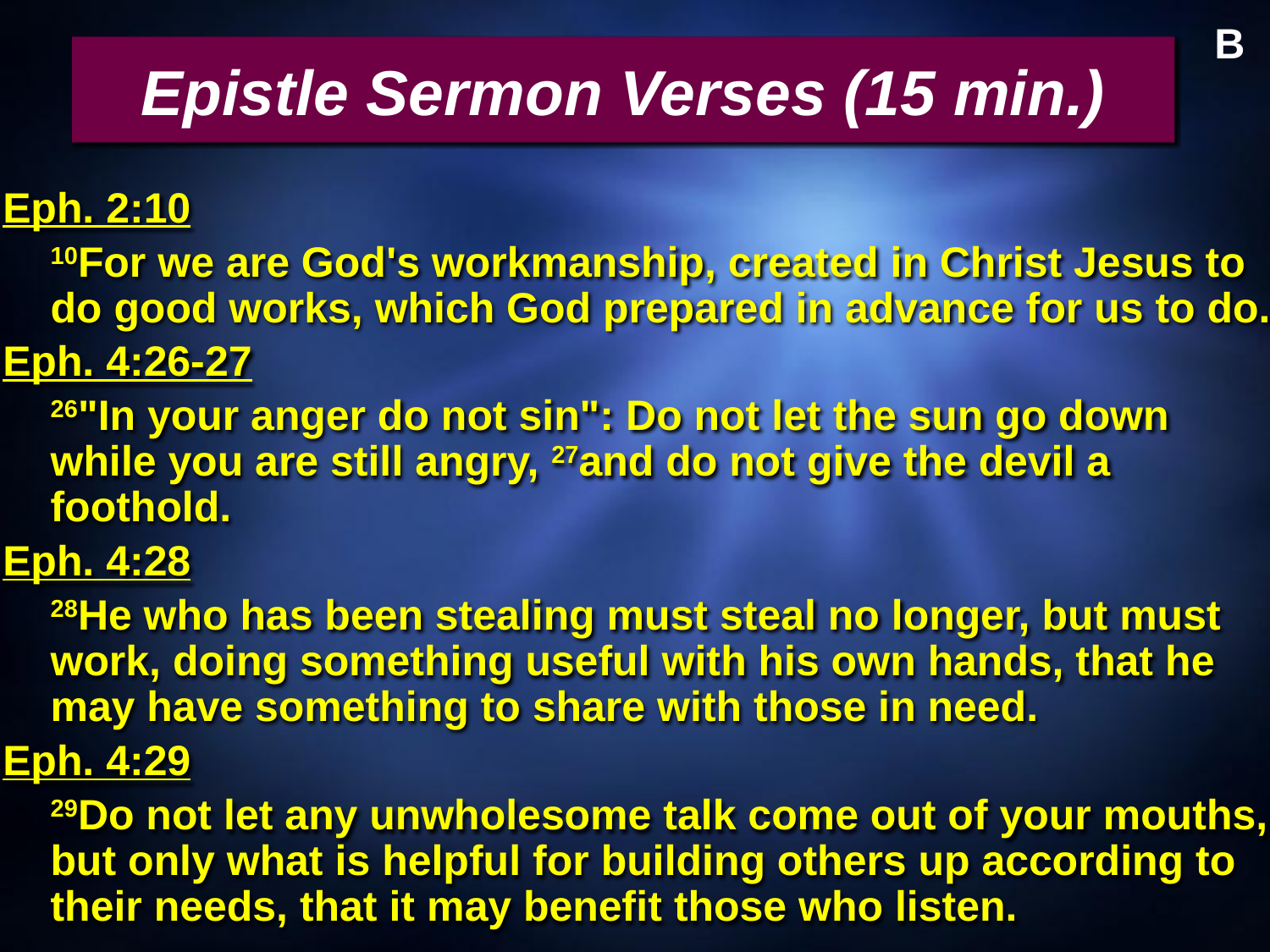

B
# Epistle Sermon Verses (15 min.)
Eph. 2:10
	10For we are God's workmanship, created in Christ Jesus to do good works, which God prepared in advance for us to do.
Eph. 4:26-27
	26"In your anger do not sin": Do not let the sun go down while you are still angry, 27and do not give the devil a foothold.
Eph. 4:28
	28He who has been stealing must steal no longer, but must work, doing something useful with his own hands, that he may have something to share with those in need.
Eph. 4:29
	29Do not let any unwholesome talk come out of your mouths, but only what is helpful for building others up according to their needs, that it may benefit those who listen.